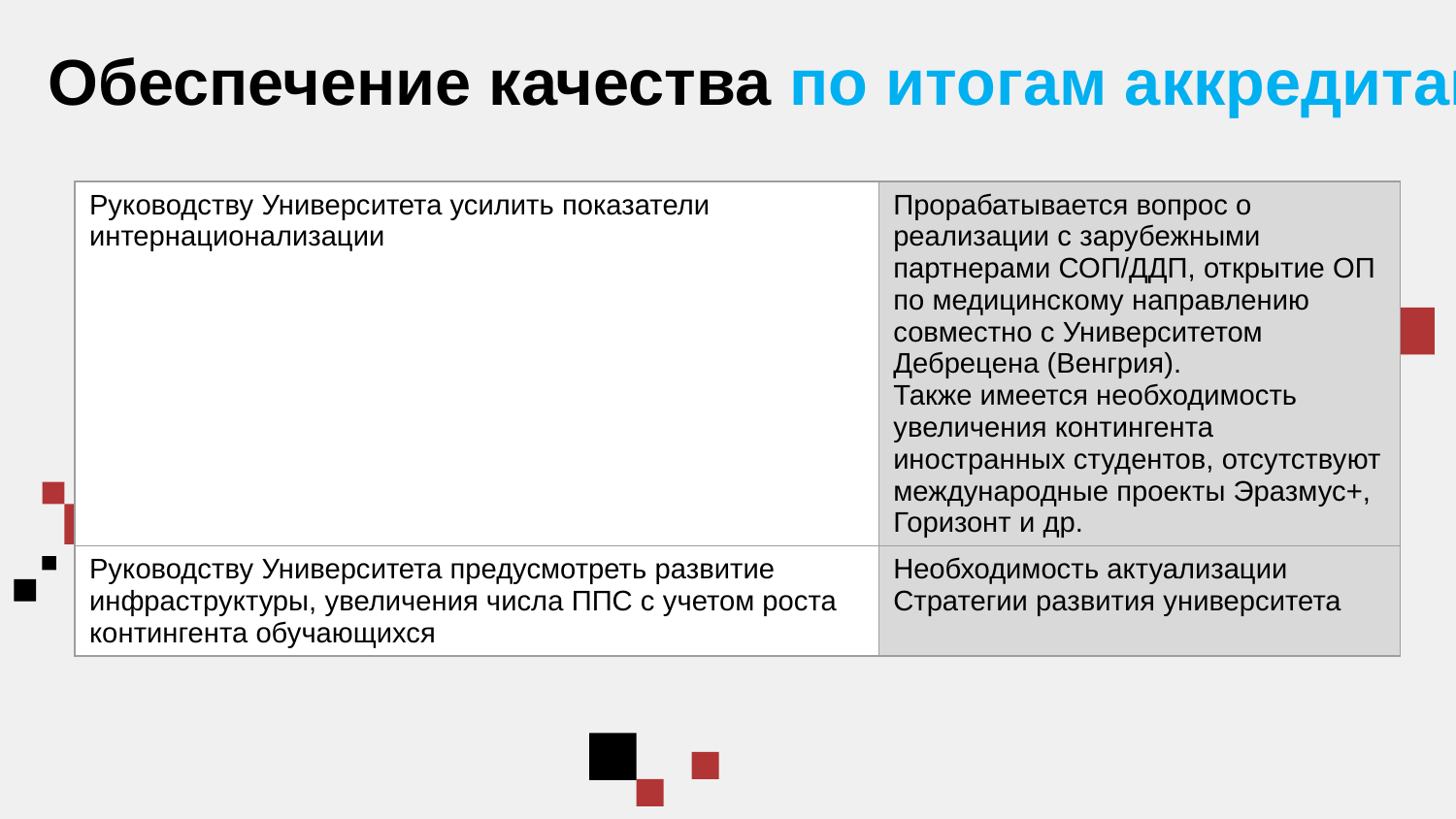

# Обеспечение качества по итогам аккредитации
| Руководству Университета усилить показатели интернационализации | Прорабатывается вопрос о реализации с зарубежными партнерами СОП/ДДП, открытие ОП по медицинскому направлению совместно с Университетом Дебрецена (Венгрия). Также имеется необходимость увеличения контингента иностранных студентов, отсутствуют международные проекты Эразмус+, Горизонт и др. |
| --- | --- |
| Руководству Университета предусмотреть развитие инфраструктуры, увеличения числа ППС с учетом роста контингента обучающихся | Необходимость актуализации Стратегии развития университета |